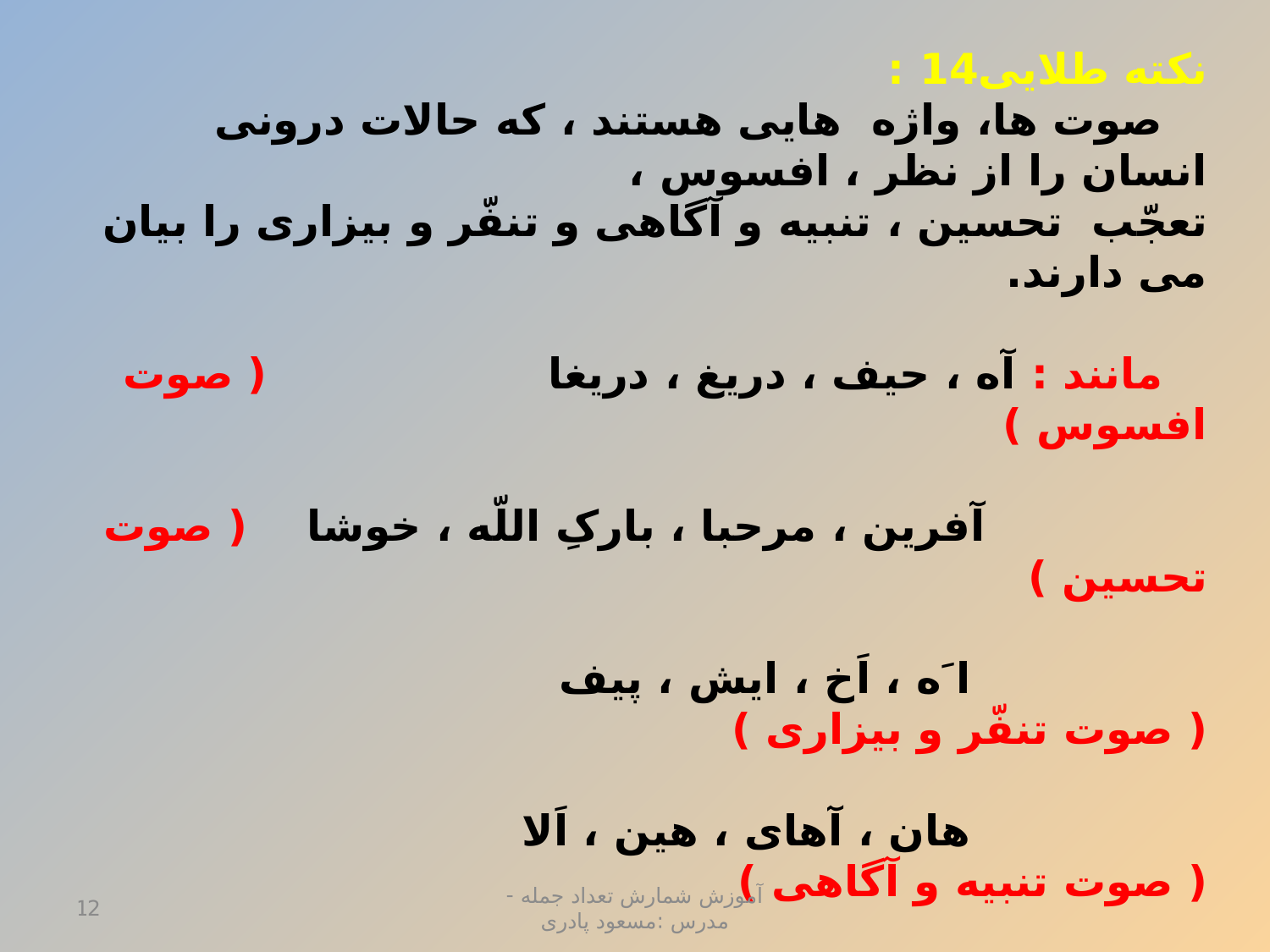

نکته طلایی14 :
   صوت ها، واژه  هایی هستند ، که حالات درونی انسان را از نظر ، افسوس ،
تعجّب  تحسین ، تنبیه و آگاهی و تنفّر و بیزاری را بیان می دارند.

   مانند : آه ، حیف ، دریغ ، دریغا                   ( صوت افسوس )

               آفرین ، مرحبا ، بارکِ اللّه ، خوشا    ( صوت تحسین )

                ا َه ، اَخ ، ایش ، پیف                           ( صوت تنفّر و بیزاری )

                هان ، آهای ، هین ، اَلا                      ( صوت تنبیه و آگاهی )

صوت هاي معروف: آفرين ، سلام ، خداحافظ ، آه ،اوخ،دريغ ، دريغا ، به به ، خوشا ،آري ،بسم ال..خفه ، هان ، اَلا ، بس ، مبادا احسن و چه خوب

نكته : صوت ها در جمله معمولا نقش قيدي دارند .
12
آموزش شمارش تعداد جمله - مدرس :مسعود پادری